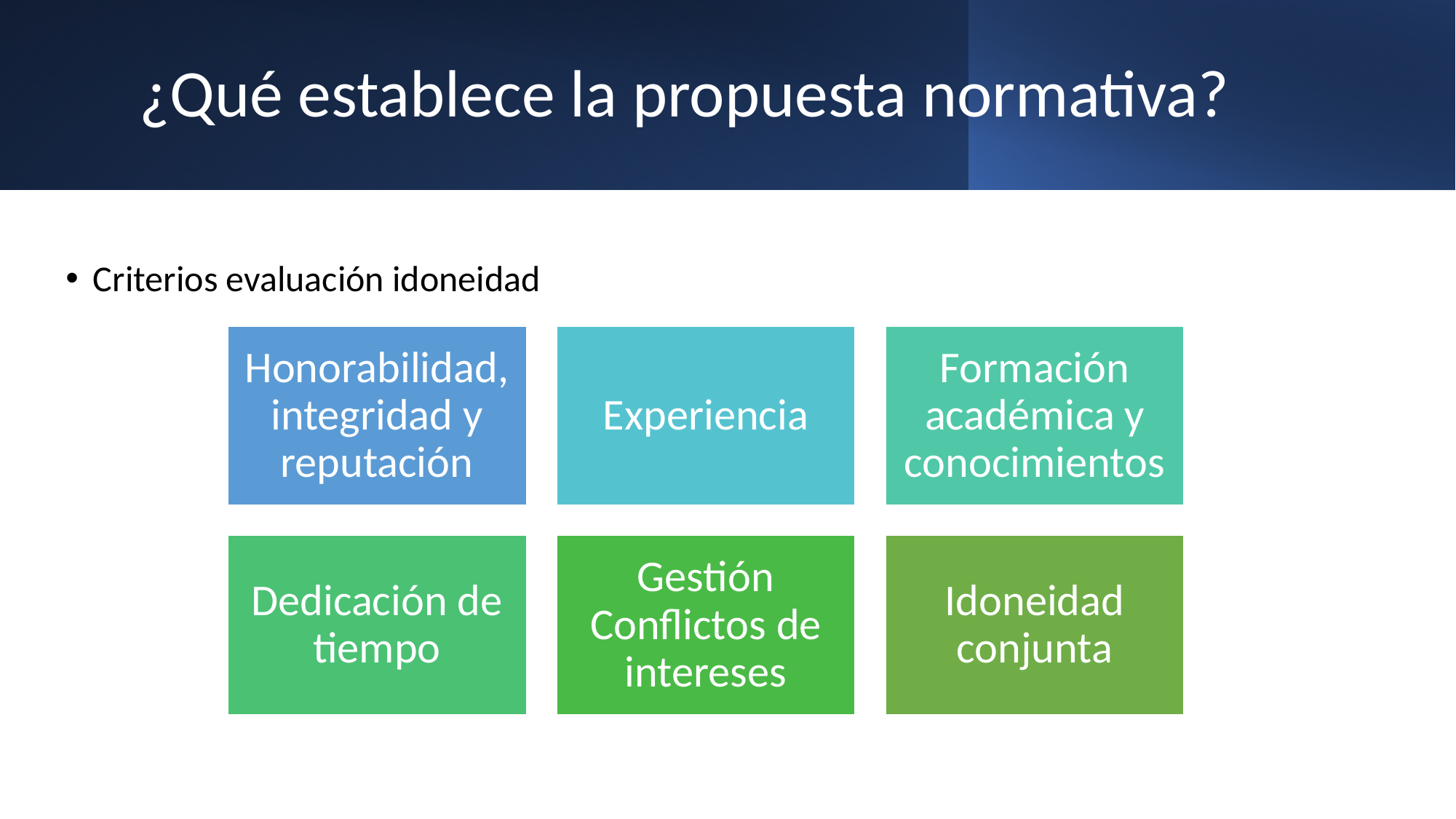

# ¿Qué establece la propuesta normativa?
Criterios evaluación idoneidad
Honorabilidad, integridad y reputación
Experiencia
Formación académica y conocimientos
Dedicación de tiempo
Gestión Conflictos de intereses
Idoneidad conjunta